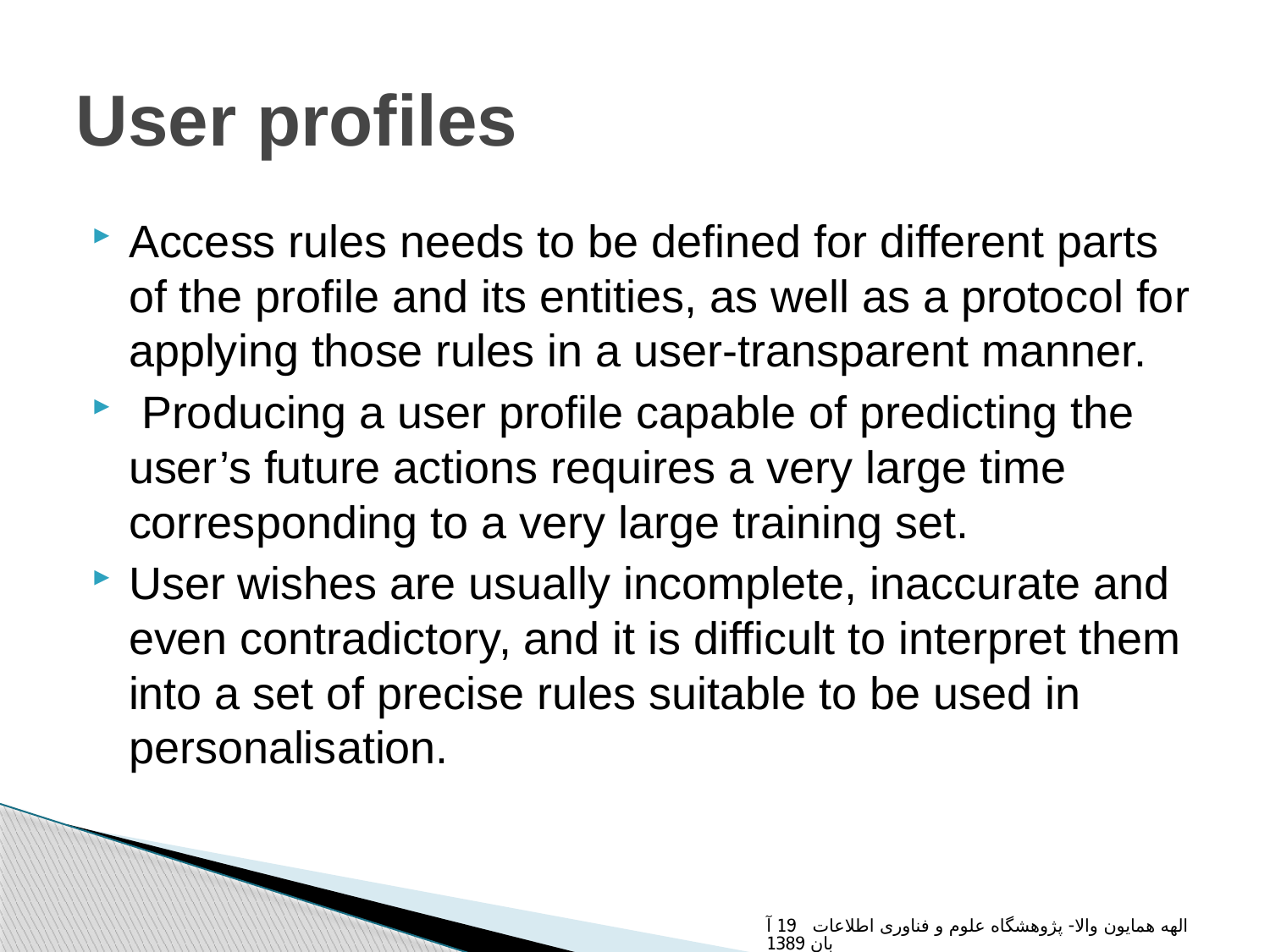

# User profiles
Access rules needs to be defined for different parts of the profile and its entities, as well as a protocol for applying those rules in a user-transparent manner.
 Producing a user profile capable of predicting the user’s future actions requires a very large time corresponding to a very large training set.
User wishes are usually incomplete, inaccurate and even contradictory, and it is difficult to interpret them into a set of precise rules suitable to be used in personalisation.

الهه همایون والا- پژوهشگاه علوم و فناوری اطلاعات   19 آبان 1389